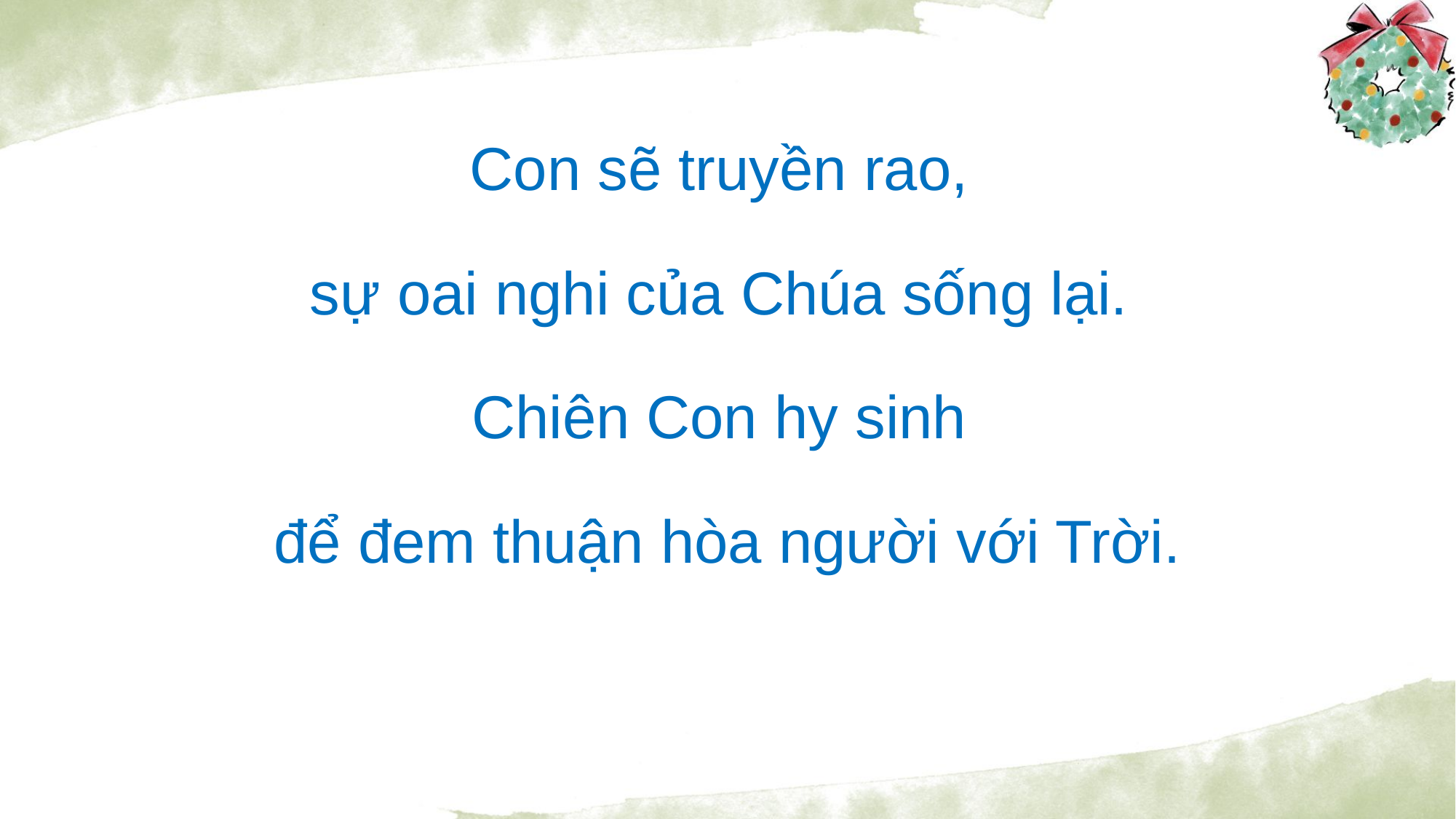

Con sẽ truyền rao,
sự oai nghi của Chúa sống lại.
Chiên Con hy sinh
để đem thuận hòa người với Trời.